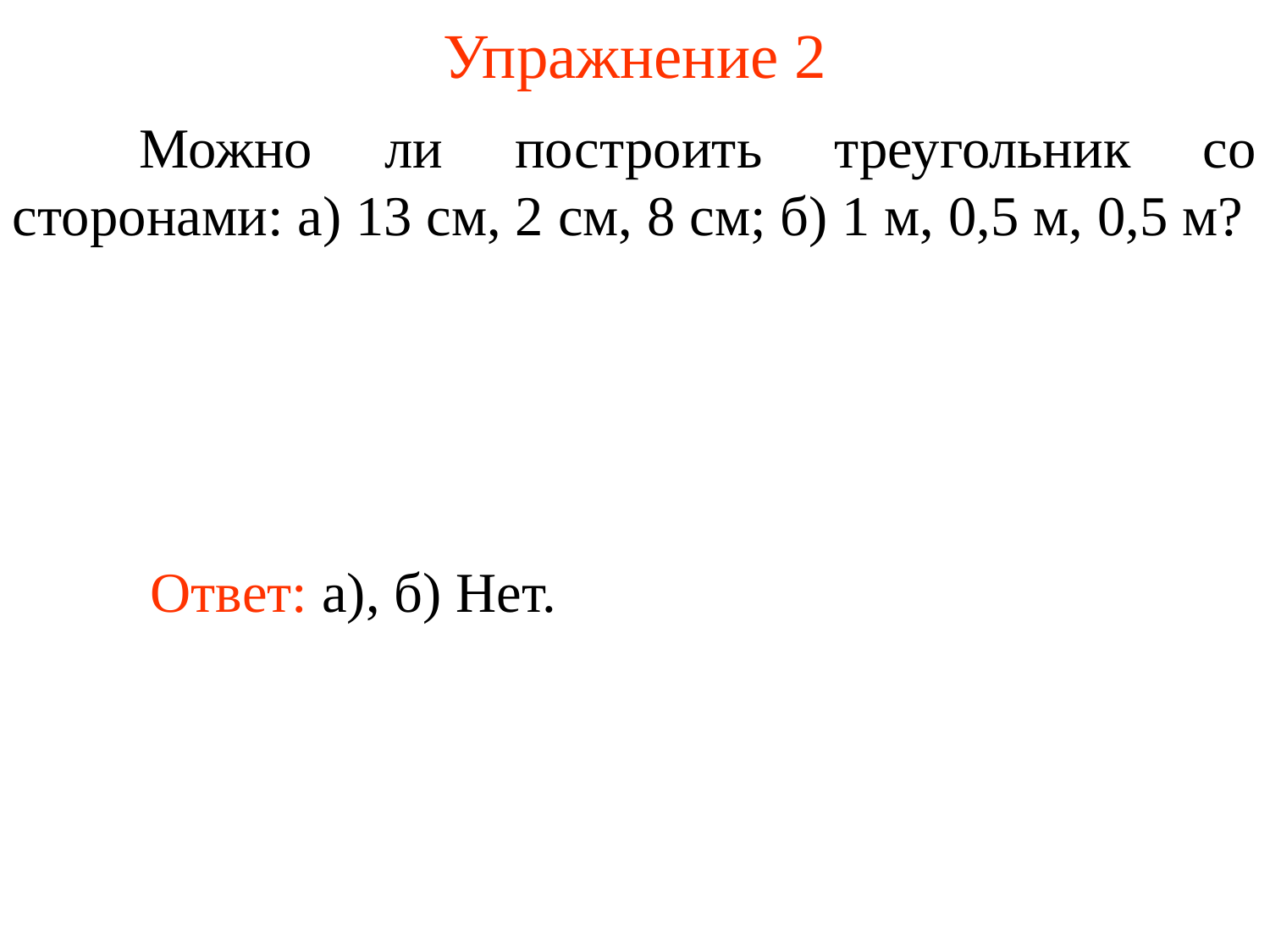

# Упражнение 2
	Можно ли построить треугольник со сторонами: а) 13 см, 2 см, 8 см; б) 1 м, 0,5 м, 0,5 м?
Ответ: а), б) Нет.